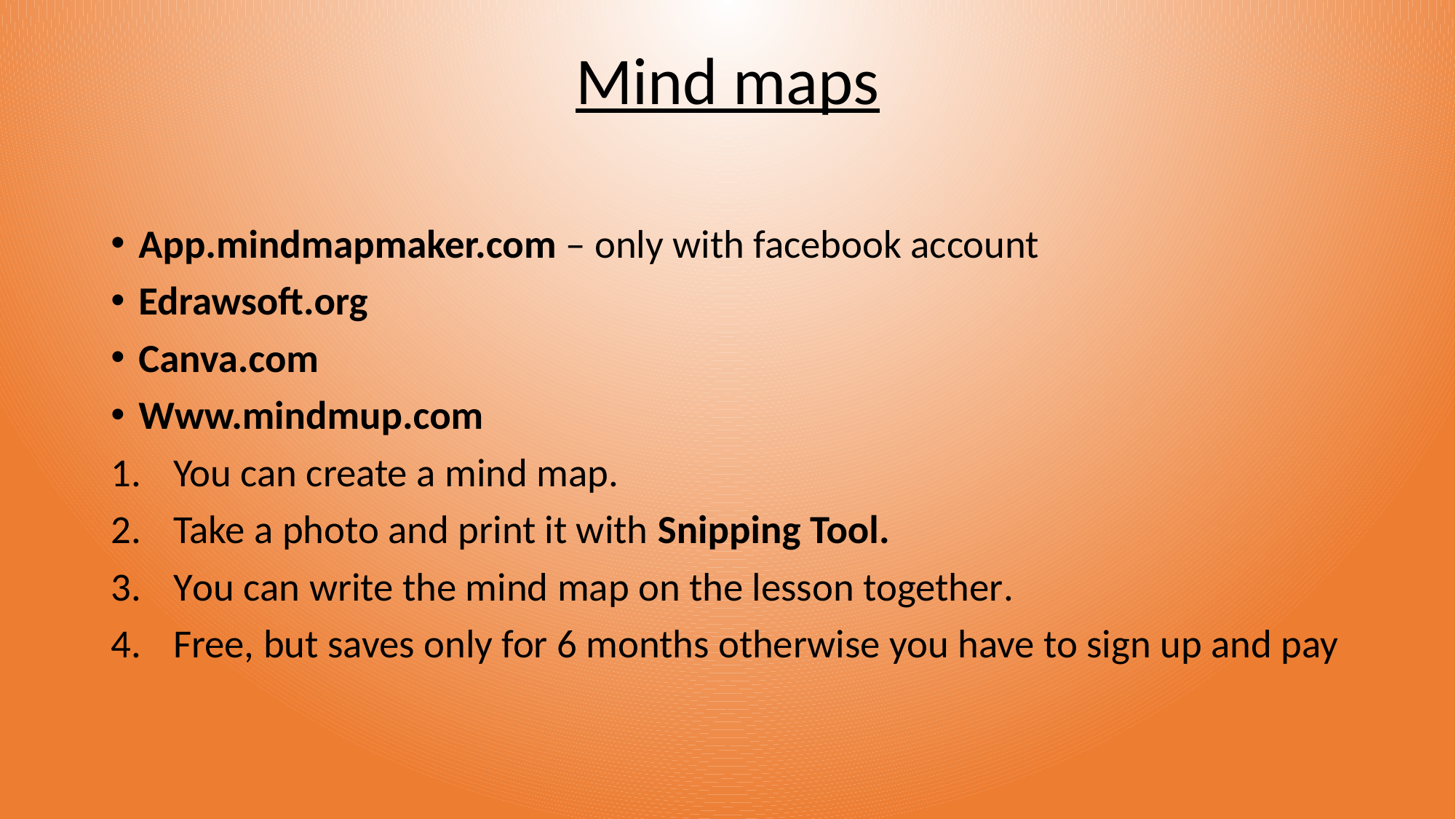

# Mind maps
App.mindmapmaker.com – only with facebook account
Edrawsoft.org
Canva.com
Www.mindmup.com
You can create a mind map.
Take a photo and print it with Snipping Tool.
You can write the mind map on the lesson together.
Free, but saves only for 6 months otherwise you have to sign up and pay